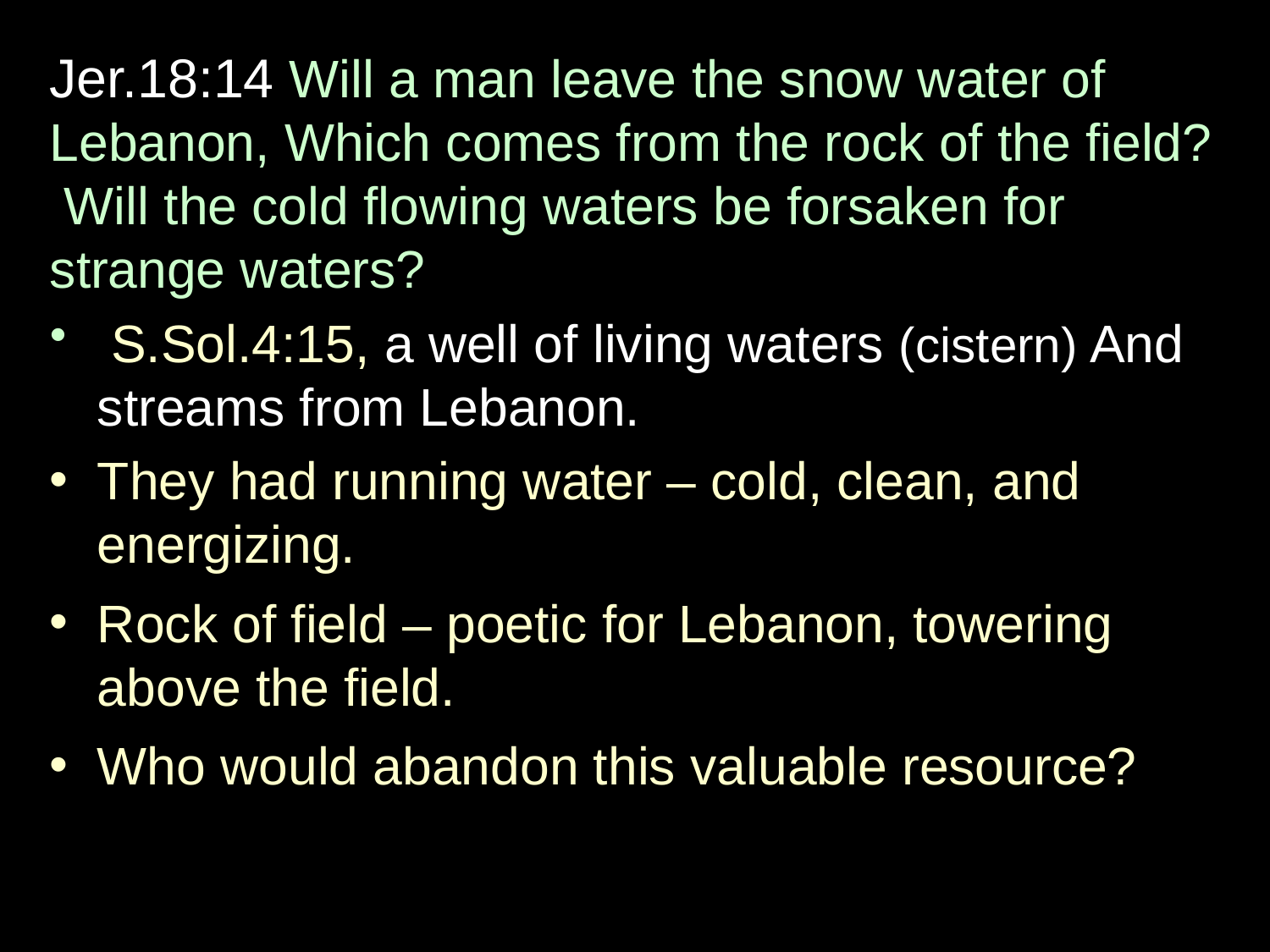

Jer.18:14 Will a man leave the snow water of Lebanon, Which comes from the rock of the field?  Will the cold flowing waters be forsaken for strange waters?
 S.Sol.4:15, a well of living waters (cistern) And streams from Lebanon.
They had running water – cold, clean, and energizing.
Rock of field – poetic for Lebanon, towering above the field.
Who would abandon this valuable resource?